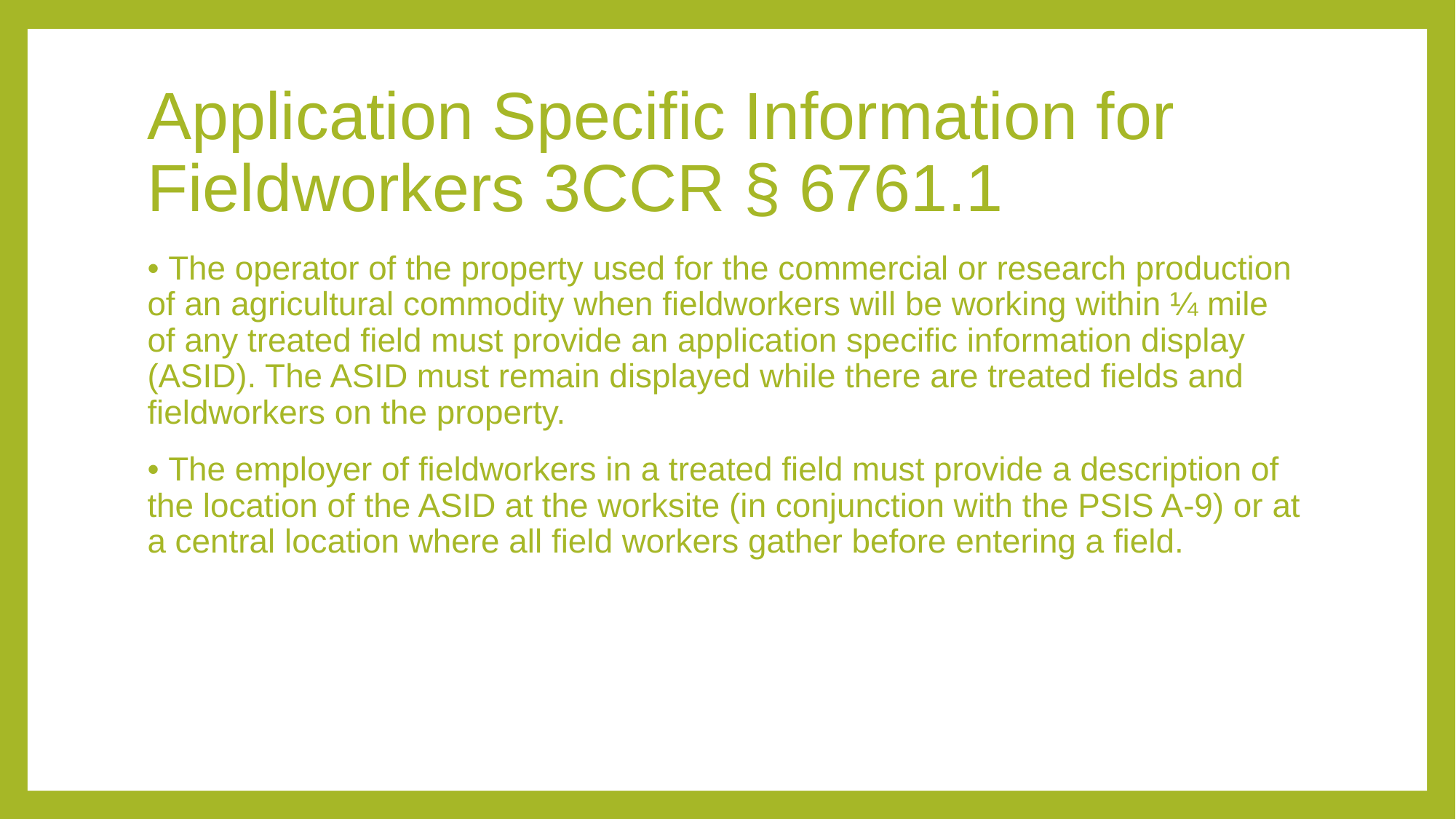

# Application Specific Information for Fieldworkers 3CCR § 6761.1
• The operator of the property used for the commercial or research production of an agricultural commodity when fieldworkers will be working within ¼ mile of any treated field must provide an application specific information display (ASID). The ASID must remain displayed while there are treated fields and fieldworkers on the property.
• The employer of fieldworkers in a treated field must provide a description of the location of the ASID at the worksite (in conjunction with the PSIS A-9) or at a central location where all field workers gather before entering a field.